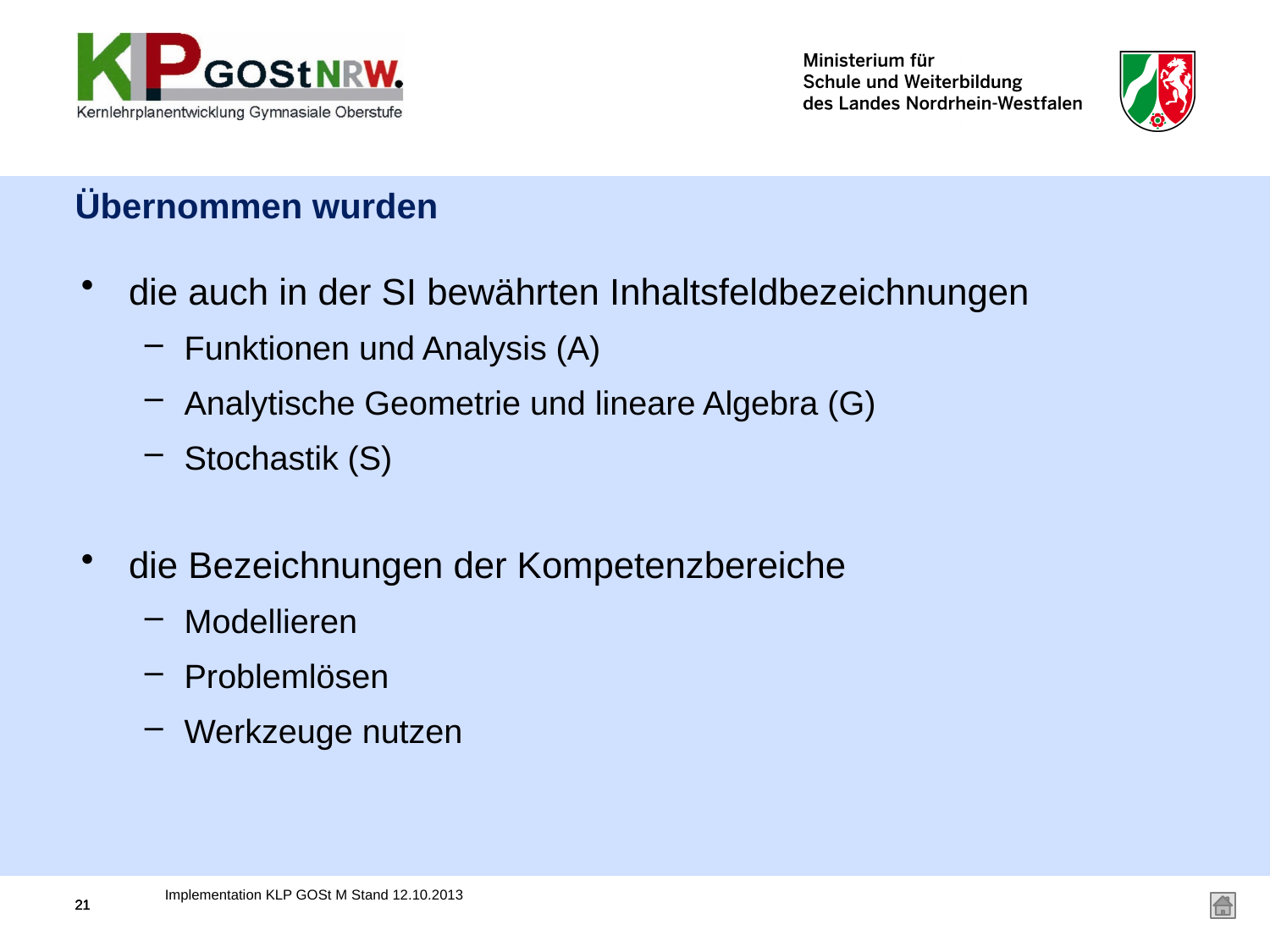

# Übernommen wurden
die auch in der SI bewährten Inhaltsfeldbezeichnungen
Funktionen und Analysis (A)
Analytische Geometrie und lineare Algebra (G)
Stochastik (S)
die Bezeichnungen der Kompetenzbereiche
Modellieren
Problemlösen
Werkzeuge nutzen
Implementation KLP GOSt M Stand 12.10.2013
21
21
21